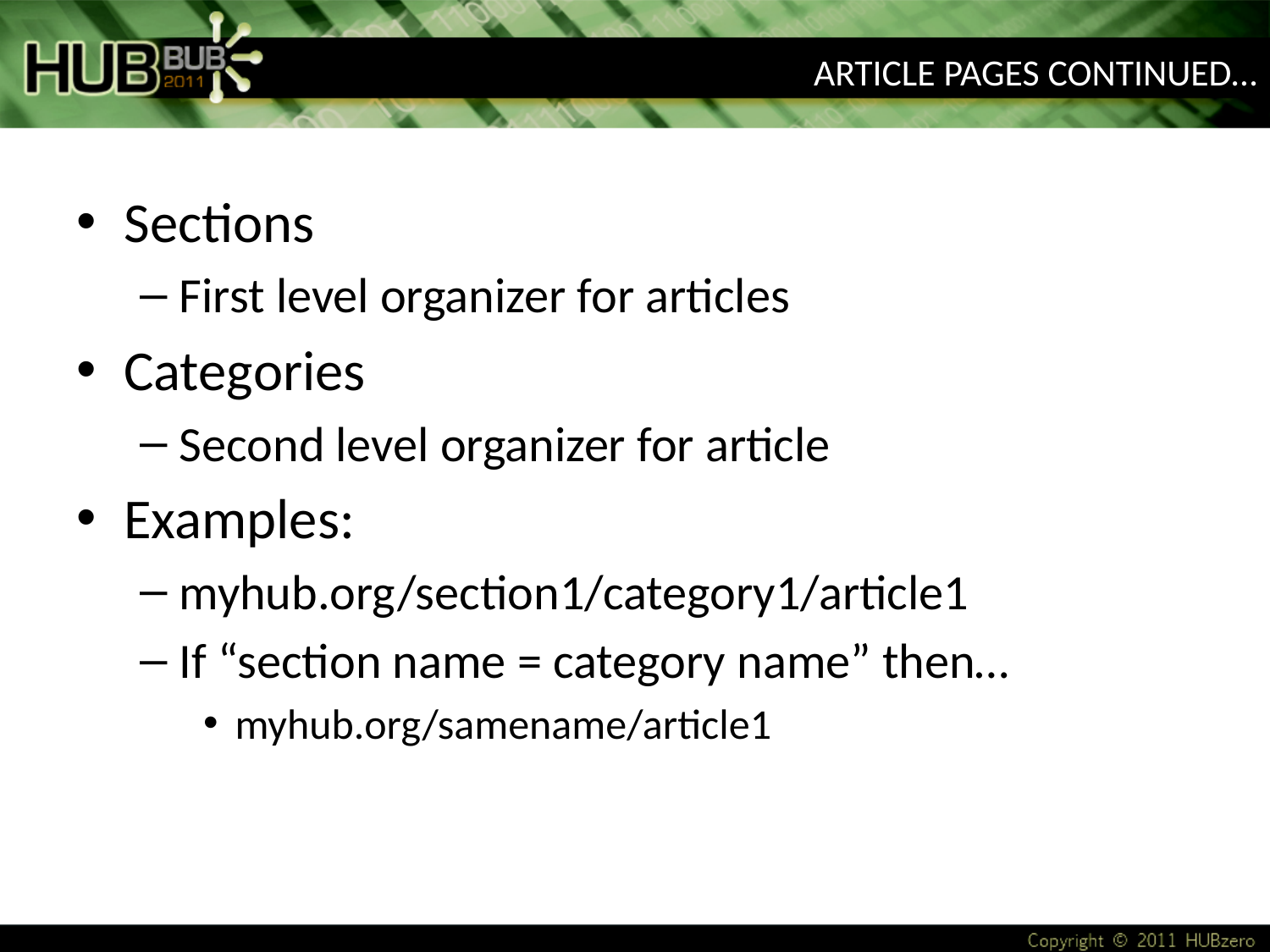

# Article Pages Continued…
Sections
First level organizer for articles
Categories
Second level organizer for article
Examples:
myhub.org/section1/category1/article1
If “section name = category name” then…
myhub.org/samename/article1